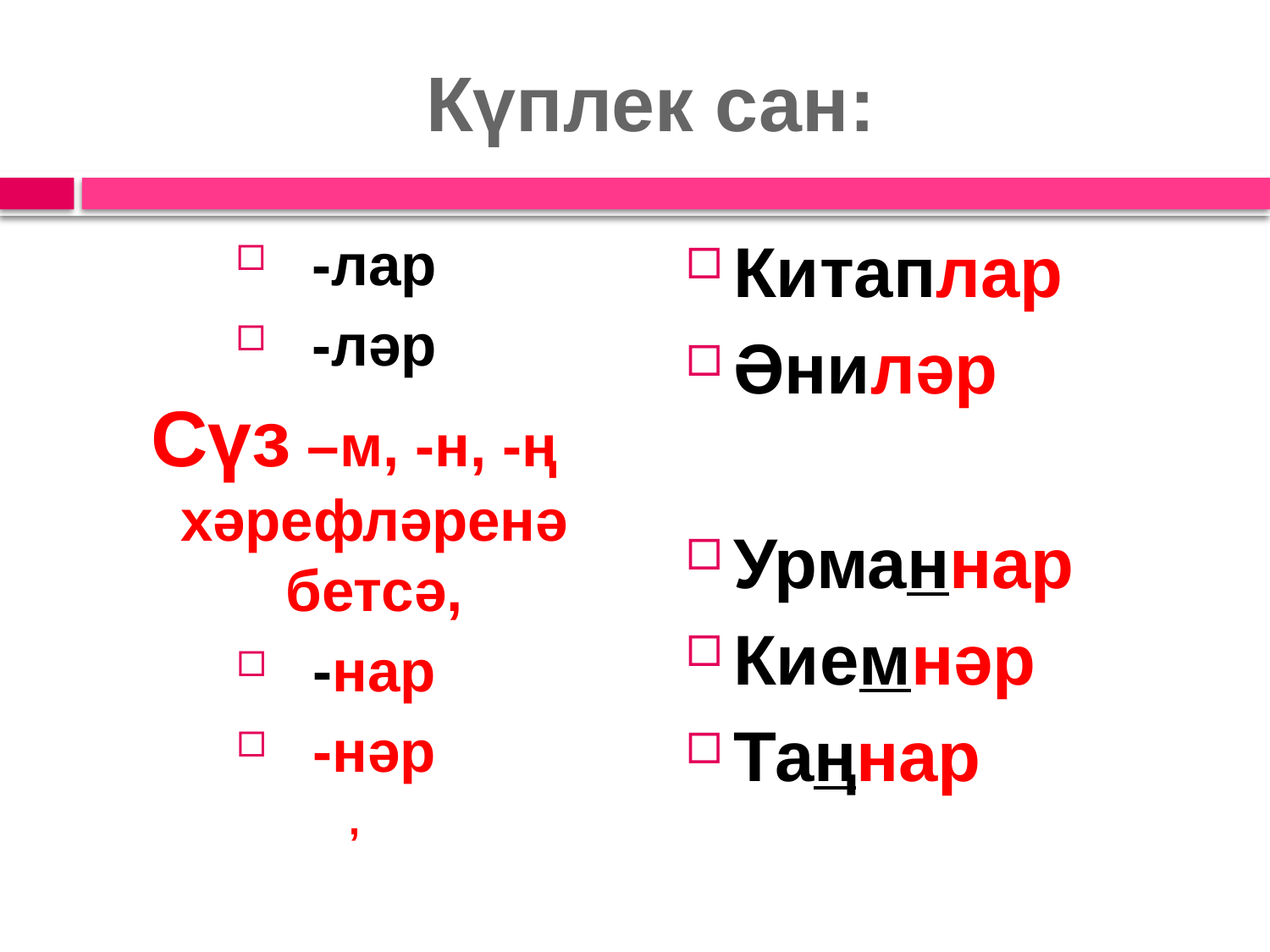

# Күплек сан:
-лар
-ләр
Сүз –м, -н, -ң хәрефләренә бетсә,
-нар
-нәр
,
Китаплар
Әниләр

Урманнар
Киемнәр
Таңнар